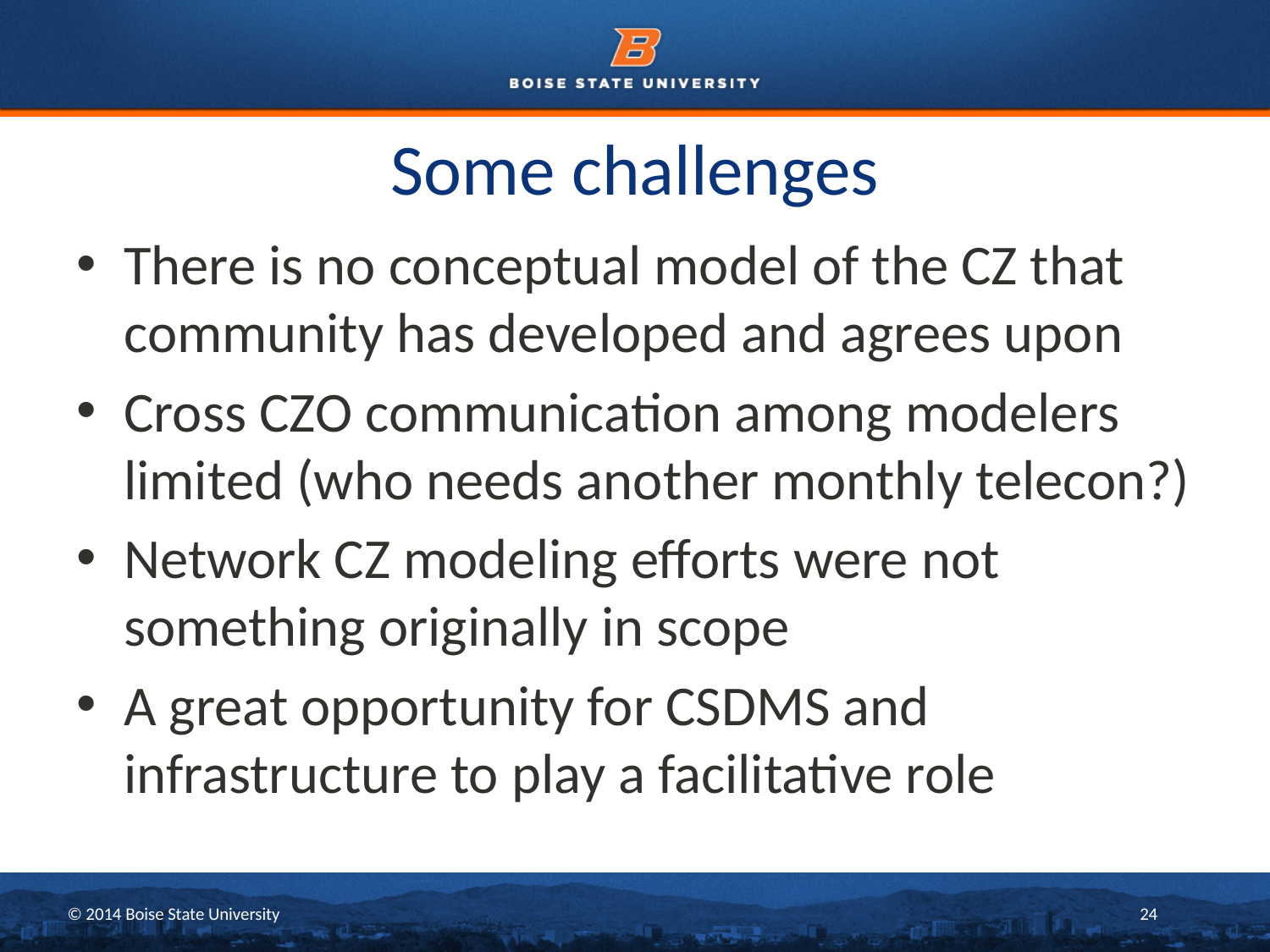

# Some challenges
There is no conceptual model of the CZ that community has developed and agrees upon
Cross CZO communication among modelers limited (who needs another monthly telecon?)
Network CZ modeling efforts were not something originally in scope
A great opportunity for CSDMS and infrastructure to play a facilitative role